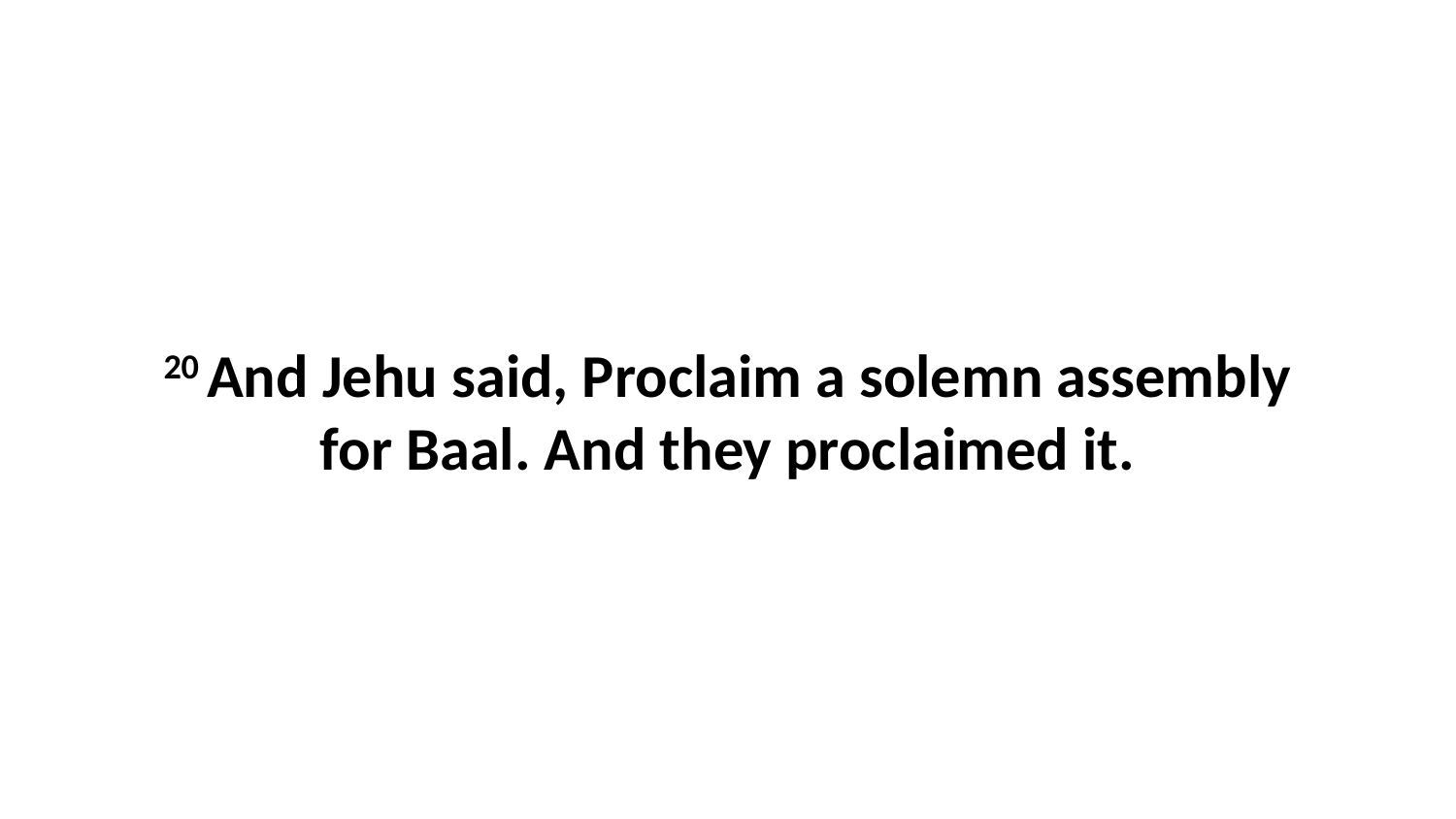

20 And Jehu said, Proclaim a solemn assembly for Baal. And they proclaimed it.